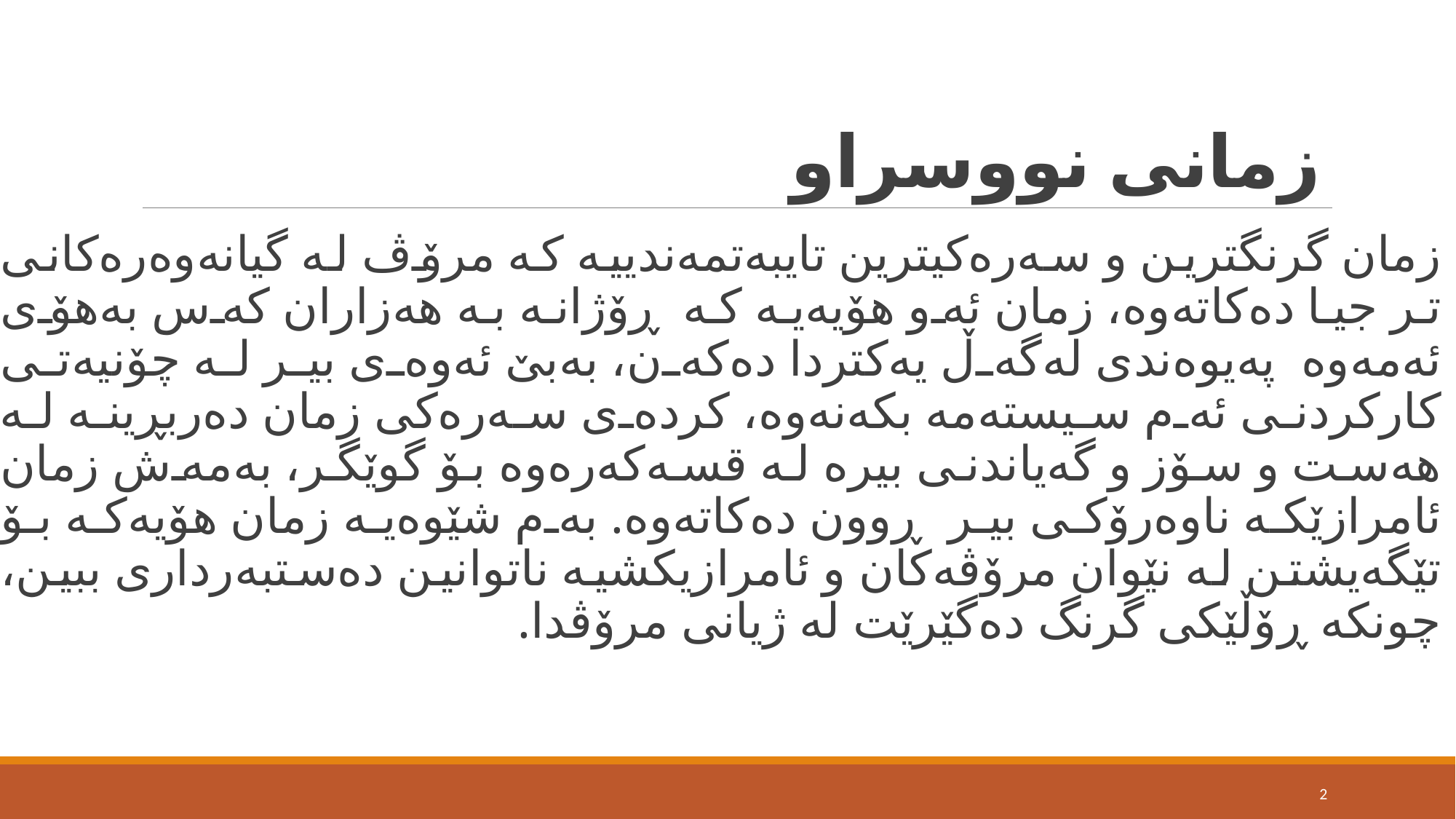

# زمانی نووسراو
زمان گرنگترین و سەرەكیترین تایبەتمەندییە كە مرۆڤ لە گیانەوەرەكانی تر جیا دەكاتەوە، زمان ئەو هۆیەیە كە ڕۆژانە بە هەزاران كەس بەهۆی ئەمەوە  پەیوەندی لەگەڵ یەكتردا دەكەن، بەبێ‌ ئەوەی بیر لە چۆنیەتی كاركردنی ئەم سیستەمە بكەنەوە، كردەی سەرەكی زمان دەربڕینە لە هەست و سۆز و گەیاندنی بیرە لە قسەكەرەوە بۆ گوێگر، بەمەش زمان ئامرازێكە ناوەرۆكی بیر ڕوون دەكاتەوە. بەم شێوەیە زمان هۆیەكە بۆ تێگەیشتن لە نێوان مرۆڤەكان و ئامرازیكشیە ناتوانین دەستبەرداری ببین، چونكە ڕۆڵێكی گرنگ دەگێرێت لە ژیانی مرۆڤدا.

2